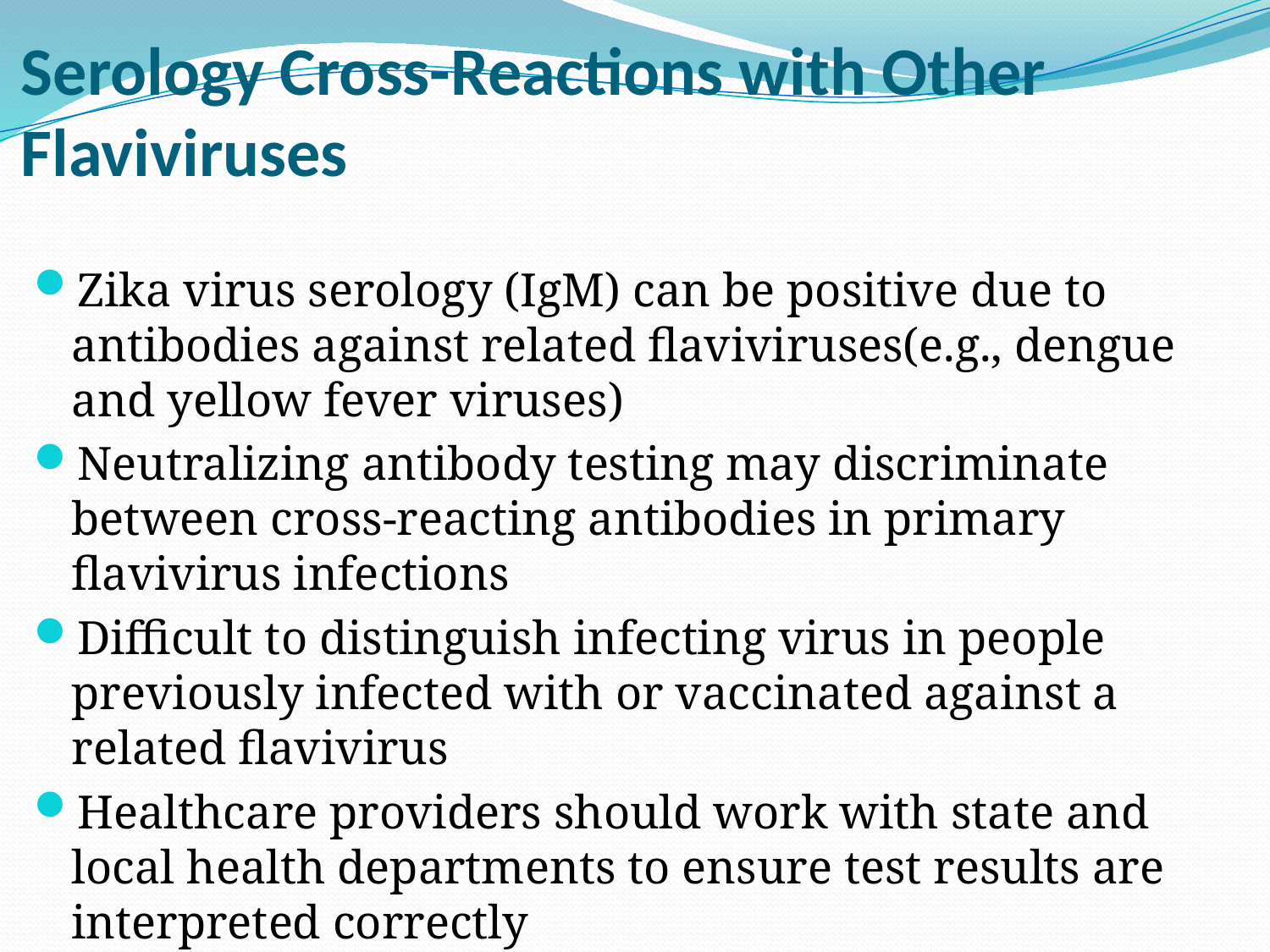

# Serology Cross-Reactions with Other Flaviviruses

Zika virus serology (IgM) can be positive due to antibodies against related flaviviruses(e.g., dengue and yellow fever viruses)
Neutralizing antibody testing may discriminate between cross-reacting antibodies in primary flavivirus infections
Difficult to distinguish infecting virus in people previously infected with or vaccinated against a related flavivirus
Healthcare providers should work with state and local health departments to ensure test results are interpreted correctly